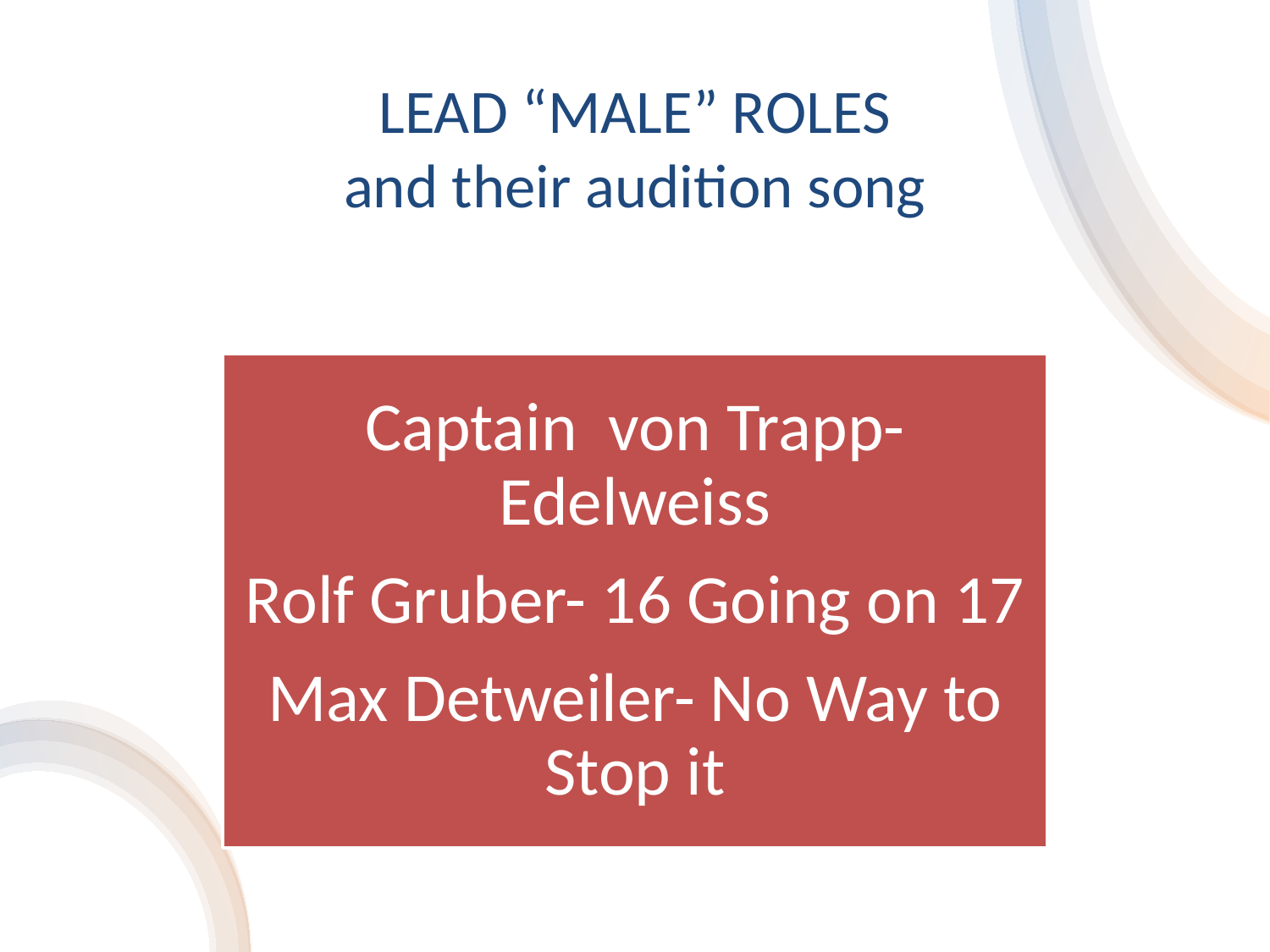

# LEAD “MALE” ROLES and their audition song

Captain  von Trapp- Edelweiss
Rolf Gruber- 16 Going on 17
Max Detweiler- No Way to Stop it